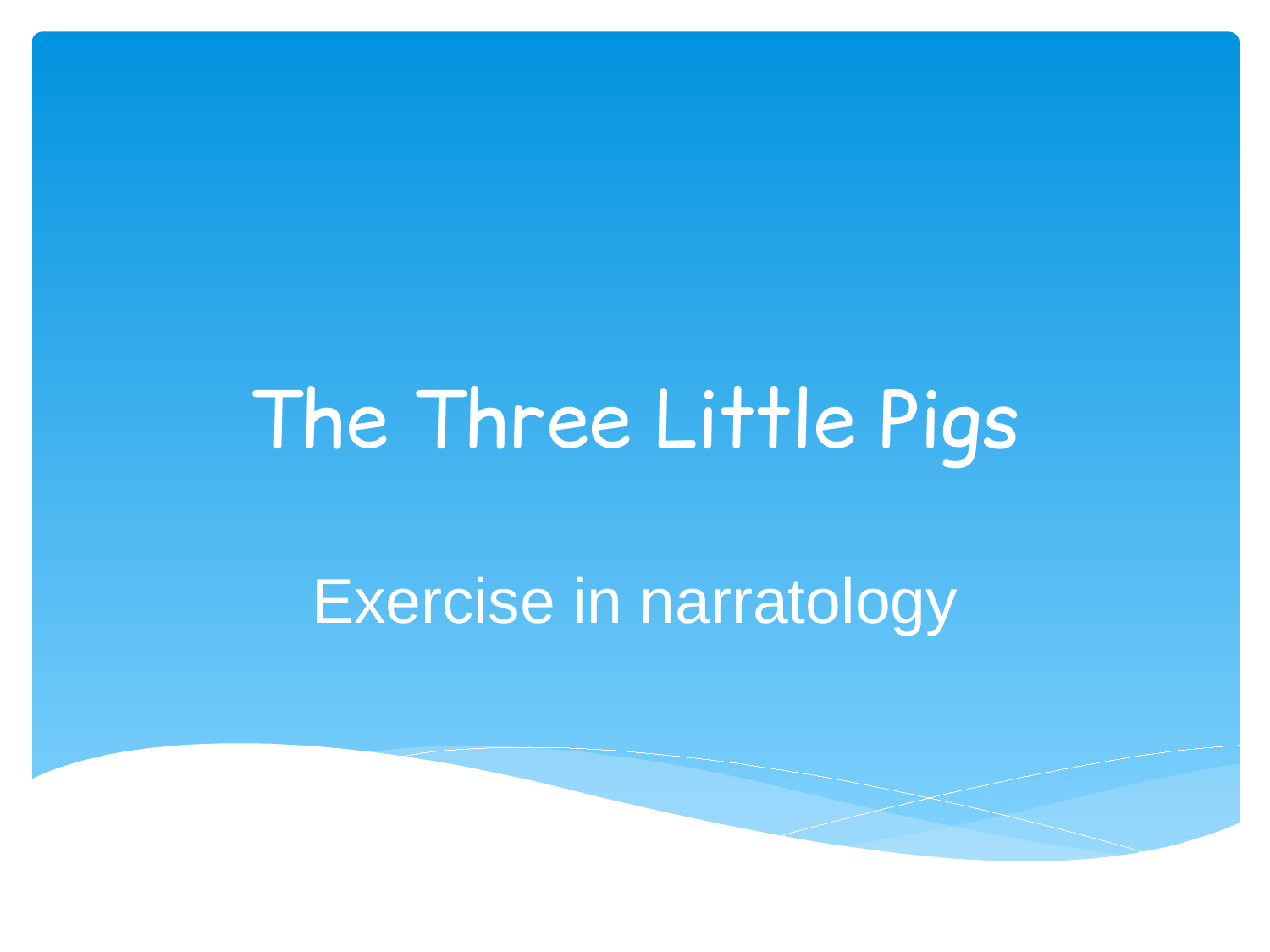

# The Three Little Pigs
Exercise in narratology